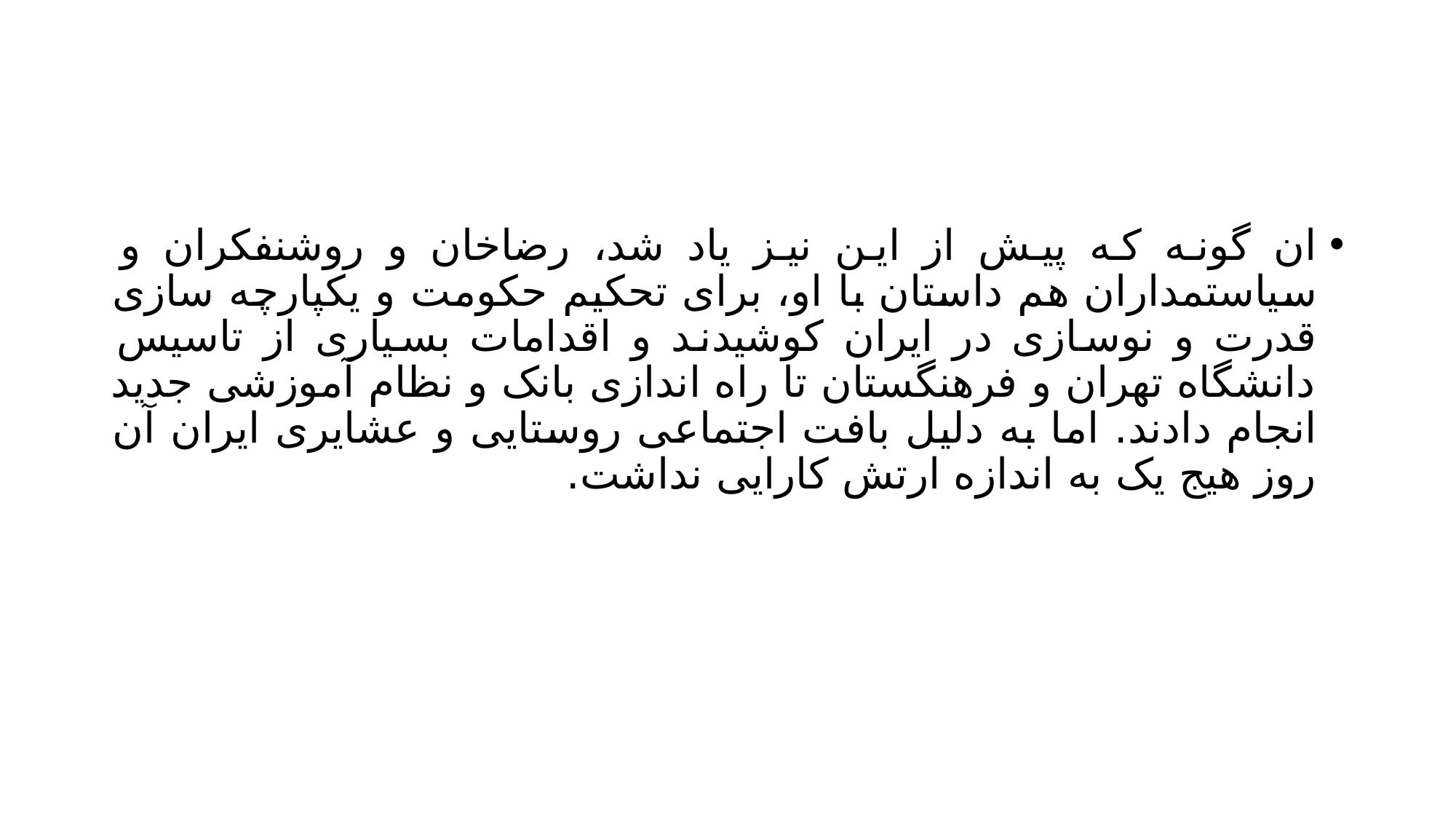

#
ان گونه که پیش از این نیز یاد شد، رضاخان و روشنفکران و سیاستمداران هم داستان با او، برای تحکیم حکومت و یکپارچه سازی قدرت و نوسازی در ایران کوشیدند و اقدامات بسیاری از تاسیس دانشگاه تهران و فرهنگستان تا راه اندازی بانک و نظام آموزشی جدید انجام دادند. اما به دلیل بافت اجتماعی روستایی و عشایری ایران آن روز هیج یک به اندازه ارتش کارایی نداشت.